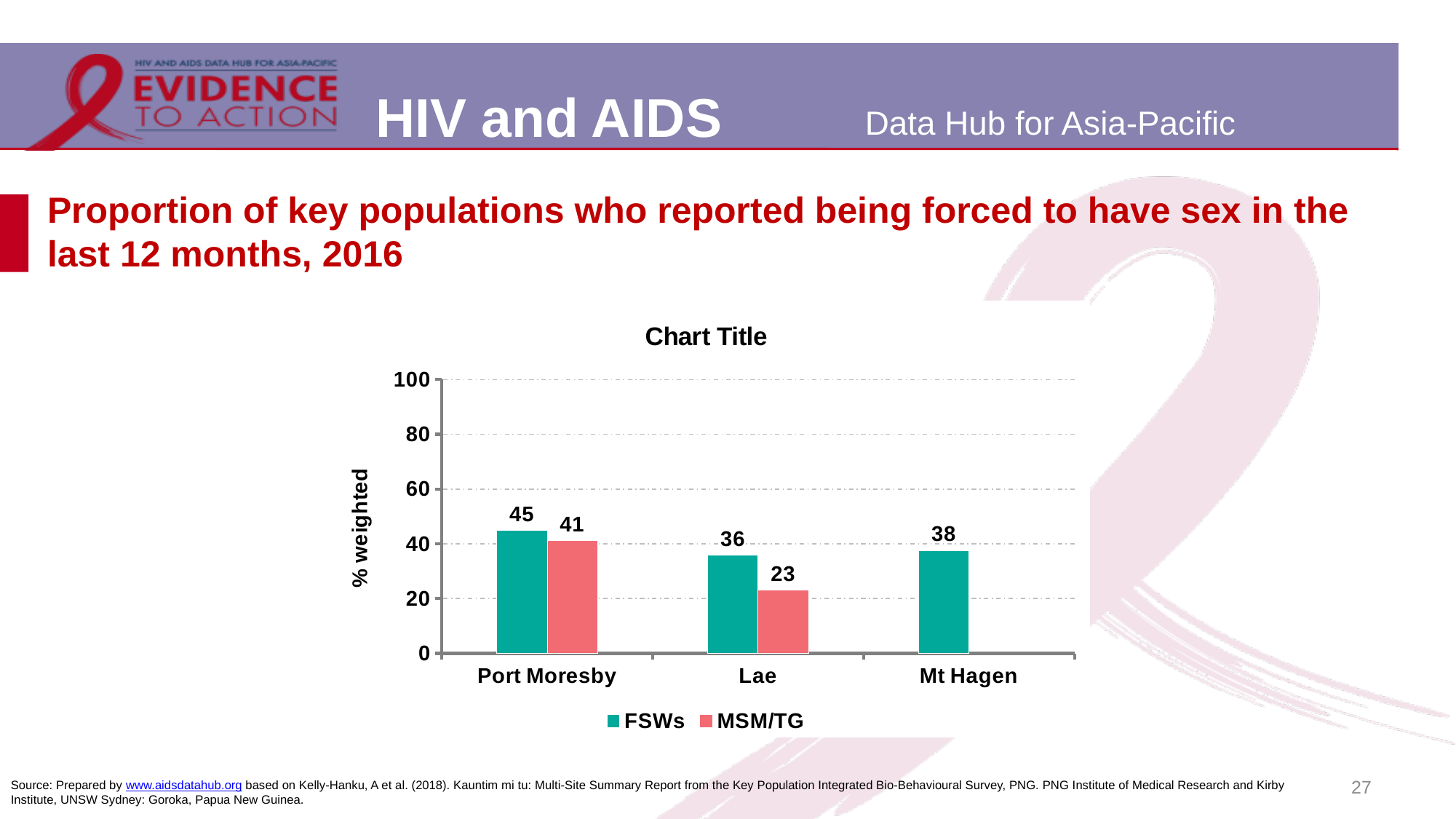

# Proportion of key populations who reported being forced to have sex in the last 12 months, 2016

### Chart:

| Category | FSWs | MSM/TG |
|---|---|---|
| Port Moresby | 44.8 | 41.1 |
| Lae | 35.8 | 23.0 |
| Mt Hagen | 37.6 | None |
27
Source: Prepared by www.aidsdatahub.org based on Kelly-Hanku, A et al. (2018). Kauntim mi tu: Multi-Site Summary Report from the Key Population Integrated Bio-Behavioural Survey, PNG. PNG Institute of Medical Research and Kirby Institute, UNSW Sydney: Goroka, Papua New Guinea.